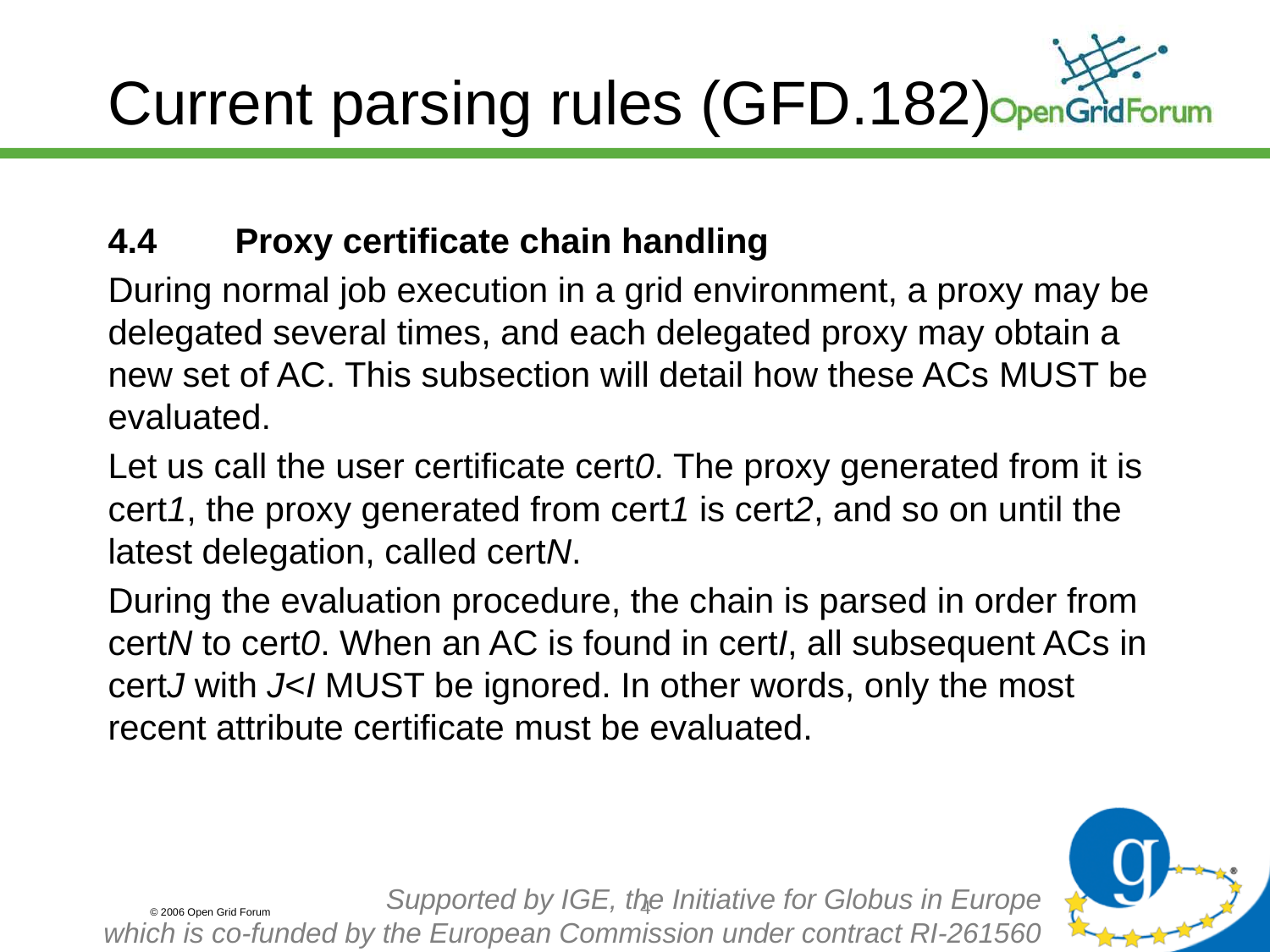

# Current parsing rules (GFD.182)
4.4	Proxy certificate chain handling
During normal job execution in a grid environment, a proxy may be delegated several times, and each delegated proxy may obtain a new set of AC. This subsection will detail how these ACs MUST be evaluated.
Let us call the user certificate cert0. The proxy generated from it is cert1, the proxy generated from cert1 is cert2, and so on until the latest delegation, called certN.
During the evaluation procedure, the chain is parsed in order from certN to cert0. When an AC is found in certI, all subsequent ACs in certJ with J<I MUST be ignored. In other words, only the most recent attribute certificate must be evaluated.
4